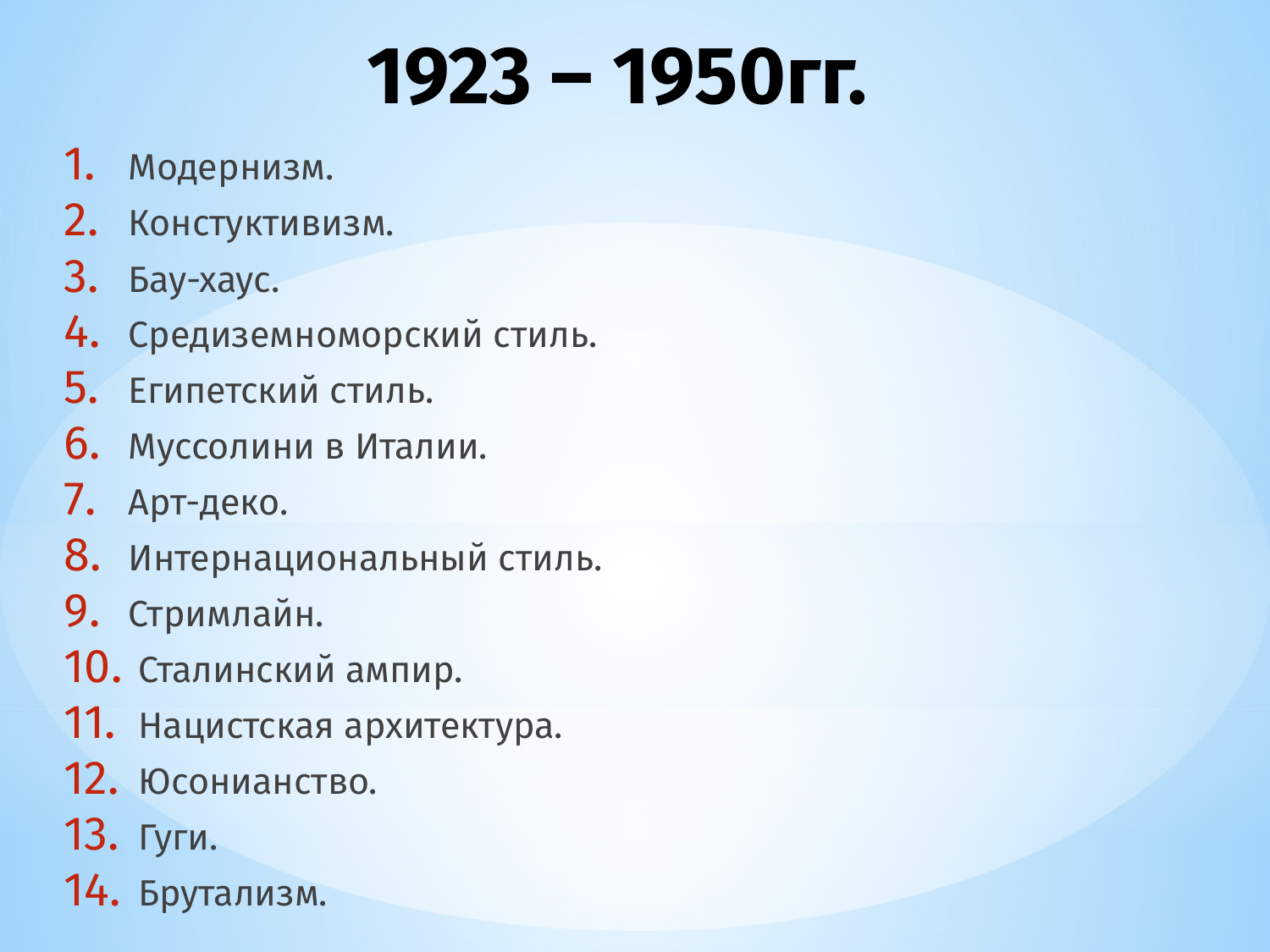

# 1923 – 1950гг.
Модернизм.
Констуктивизм.
Бау-хаус.
Средиземноморский стиль.
Египетский стиль.
Муссолини в Италии.
Арт-деко.
Интернациональный стиль.
Стримлайн.
 Сталинский ампир.
 Нацистская архитектура.
 Юсонианство.
 Гуги.
 Брутализм.